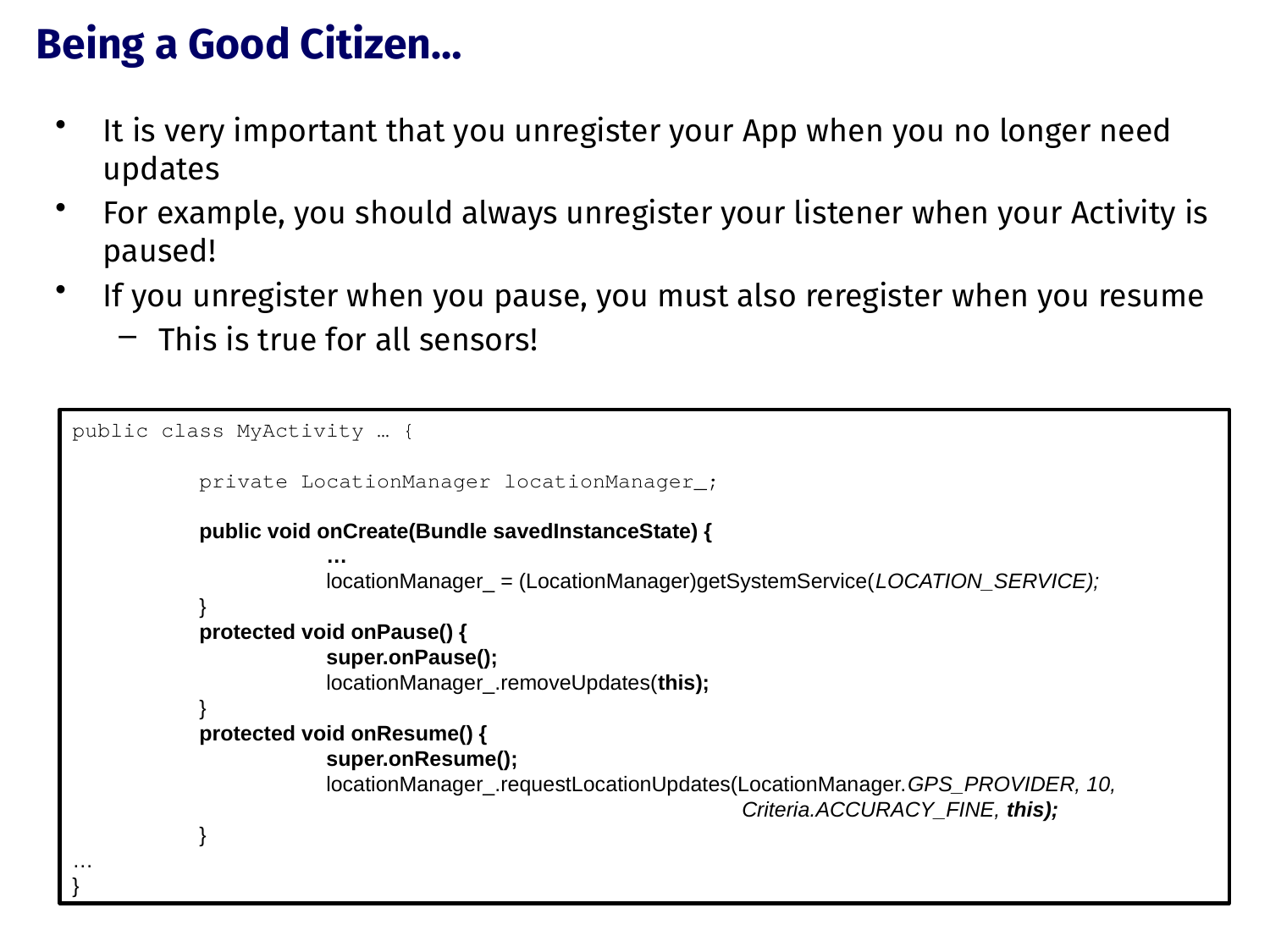

# Being a Good Citizen…

It is very important that you unregister your App when you no longer need updates
For example, you should always unregister your listener when your Activity is paused!
If you unregister when you pause, you must also reregister when you resume
This is true for all sensors!

public class MyActivity … {

  	private LocationManager locationManager_;

	public void onCreate(Bundle savedInstanceState) {
		…
		locationManager_ = (LocationManager)getSystemService(LOCATION_SERVICE);
	}
	protected void onPause() {
		super.onPause();
		locationManager_.removeUpdates(this);
	}
	protected void onResume() {
		super.onResume();
		locationManager_.requestLocationUpdates(LocationManager.GPS_PROVIDER, 10,
                                                                                                                 Criteria.ACCURACY_FINE, this);
	}
…
}